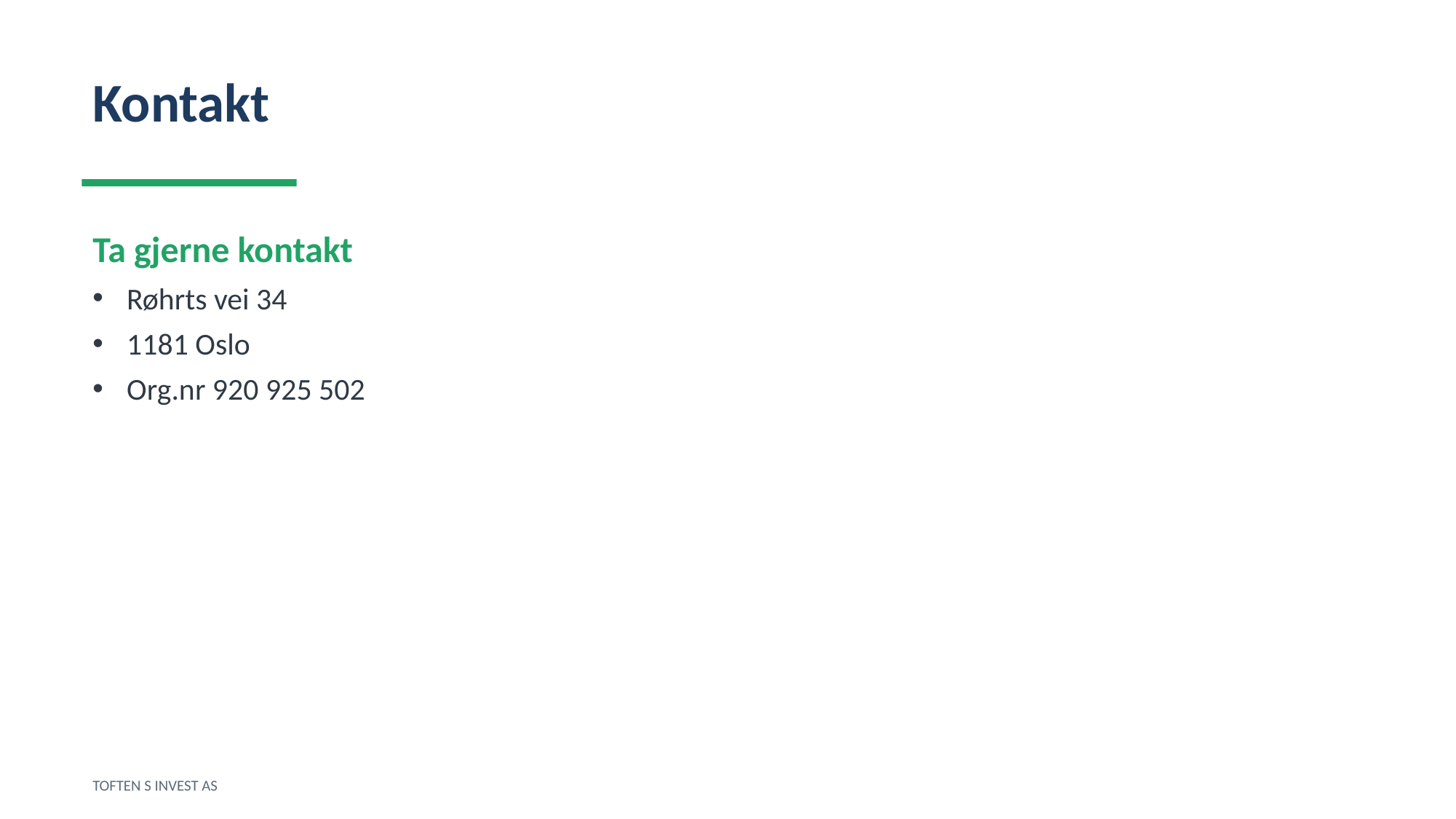

Kontakt

Ta gjerne kontakt
Røhrts vei 34
1181 Oslo
Org.nr 920 925 502
TOFTEN S INVEST AS